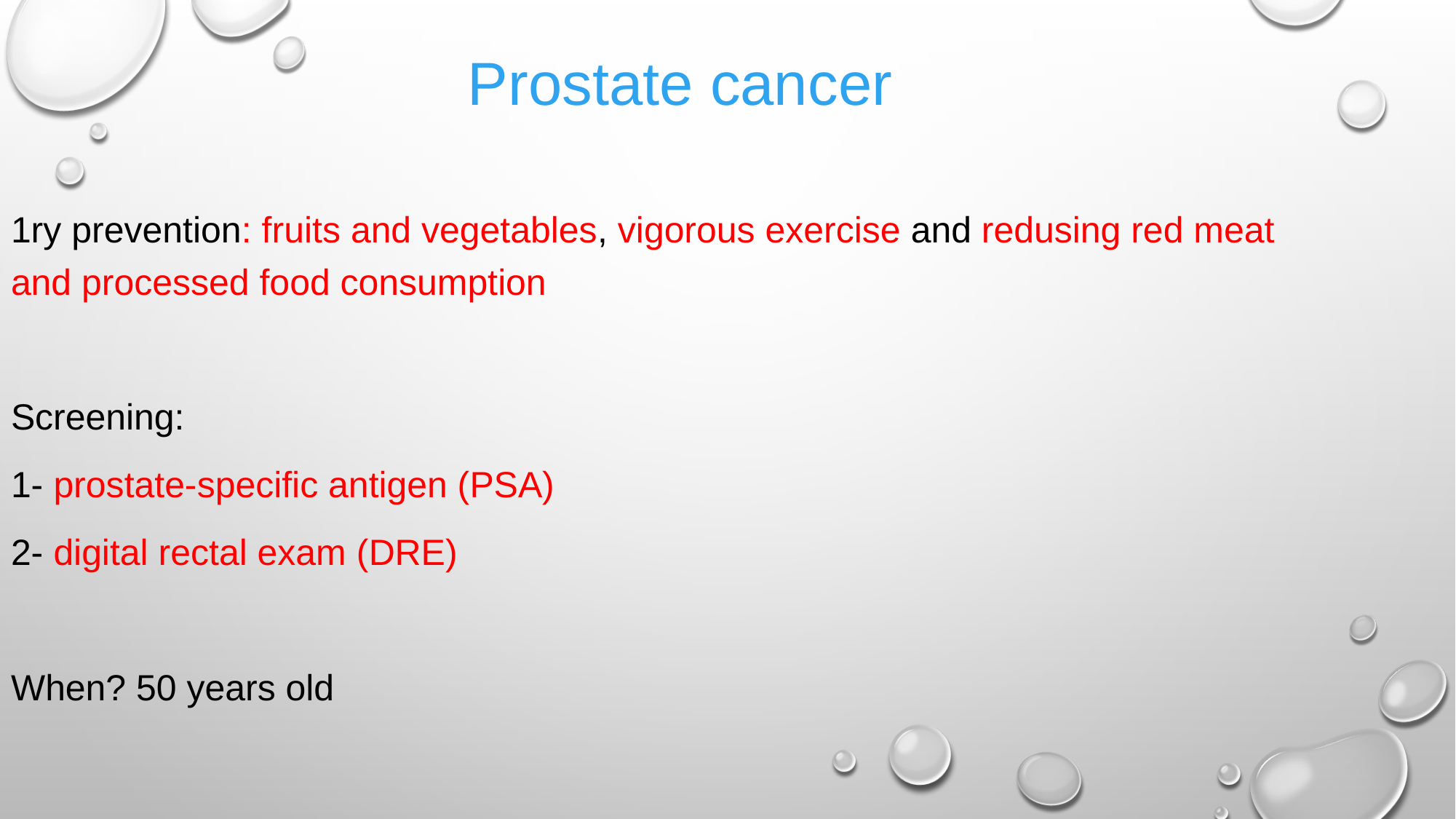

# Prostate cancer
1ry prevention: fruits and vegetables, vigorous exercise and redusing red meat and processed food consumption

Screening:
1- prostate-specific antigen (PSA)
2- digital rectal exam (DRE)

When? 50 years old